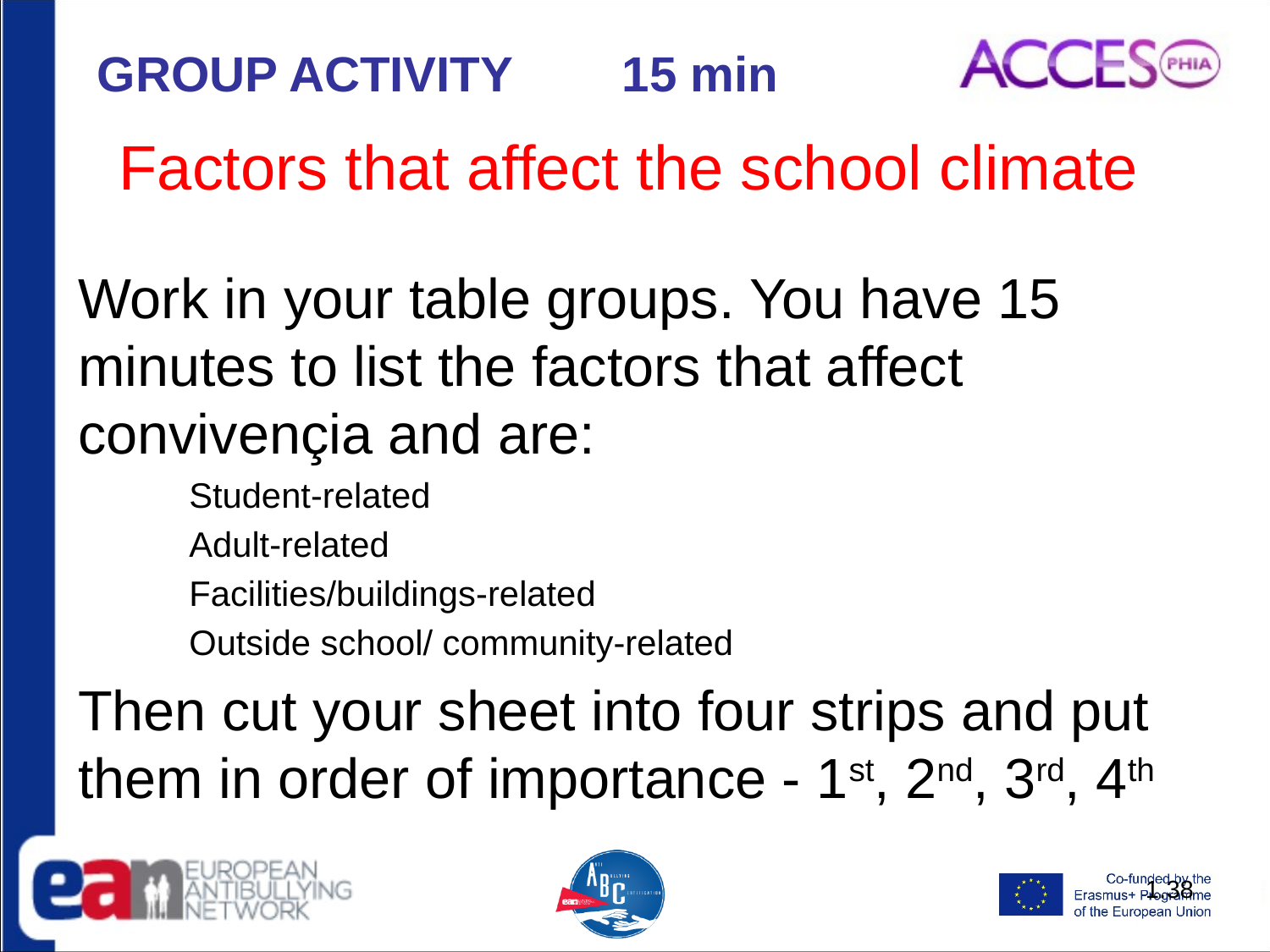

GROUP ACTIVITY        15 min
# Factors that affect the school climate
Work in your table groups. You have 15 minutes to list the factors that affect convivençia and are:
Student-related
Adult-related
Facilities/buildings-related
Outside school/ community-related
Then cut your sheet into four strips and put them in order of importance - 1st, 2nd, 3rd, 4th
1.38